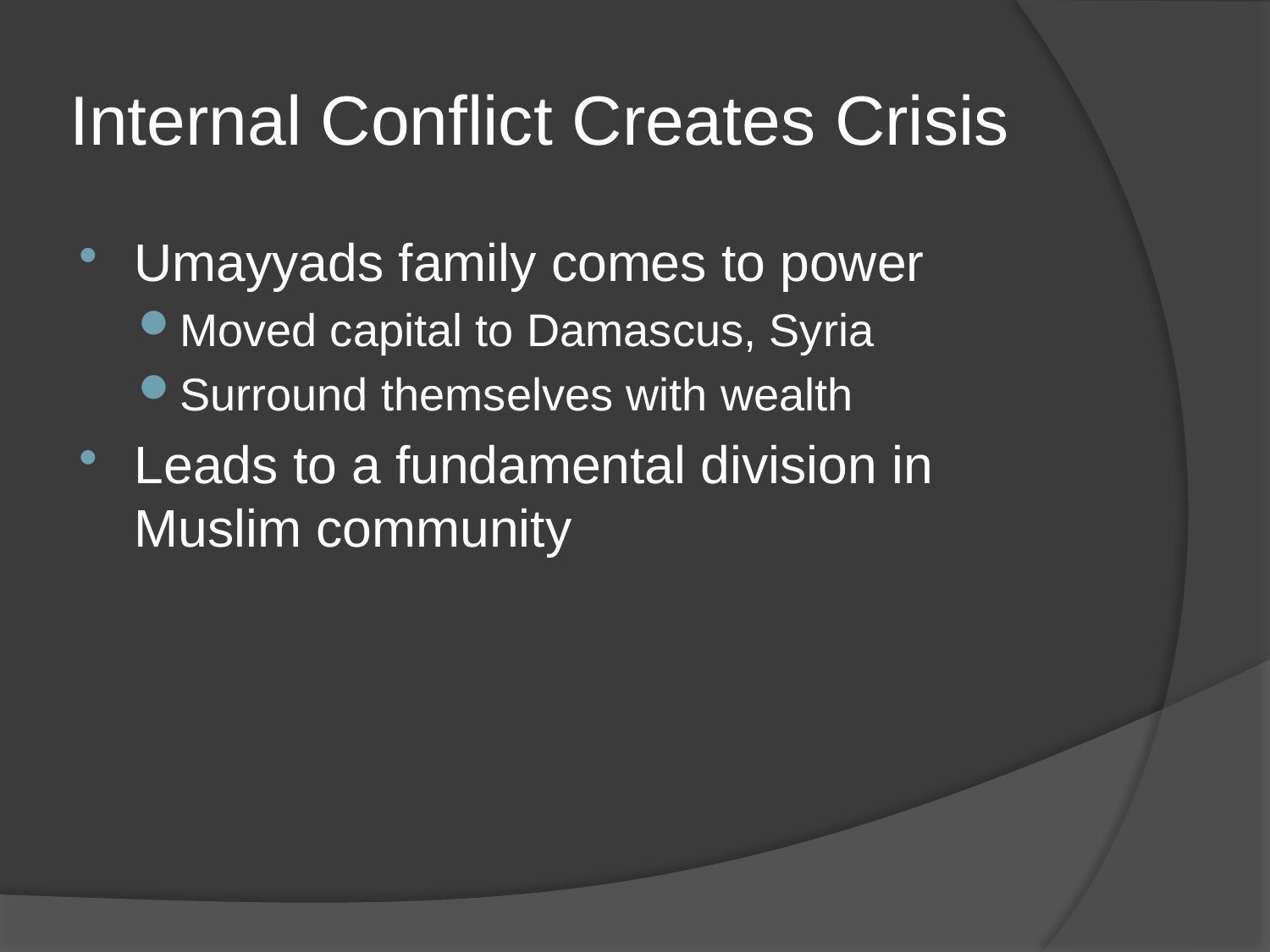

# Internal Conflict Creates Crisis
Umayyads family comes to power
Moved capital to Damascus, Syria
Surround themselves with wealth
Leads to a fundamental division in Muslim community